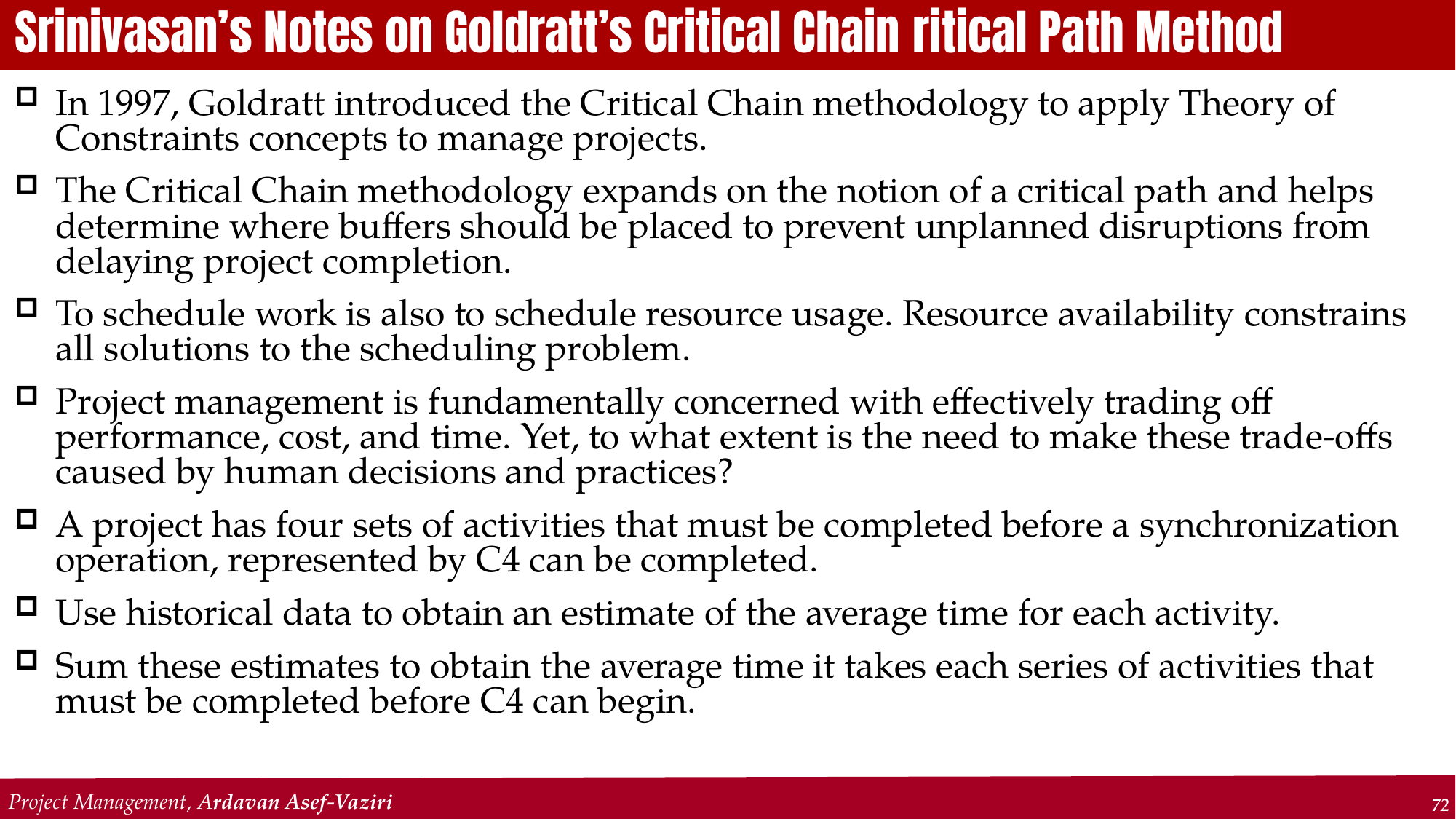

# Srinivasan’s Notes on Goldratt’s Critical Chain ritical Path Method
In 1997, Goldratt introduced the Critical Chain methodology to apply Theory of Constraints concepts to manage projects.
The Critical Chain methodology expands on the notion of a critical path and helps determine where buffers should be placed to prevent unplanned disruptions from delaying project completion.
To schedule work is also to schedule resource usage. Resource availability constrains all solutions to the scheduling problem.
Project management is fundamentally concerned with effectively trading off performance, cost, and time. Yet, to what extent is the need to make these trade-offs caused by human decisions and practices?
A project has four sets of activities that must be completed before a synchronization operation, represented by C4 can be completed.
Use historical data to obtain an estimate of the average time for each activity.
Sum these estimates to obtain the average time it takes each series of activities that must be completed before C4 can begin.